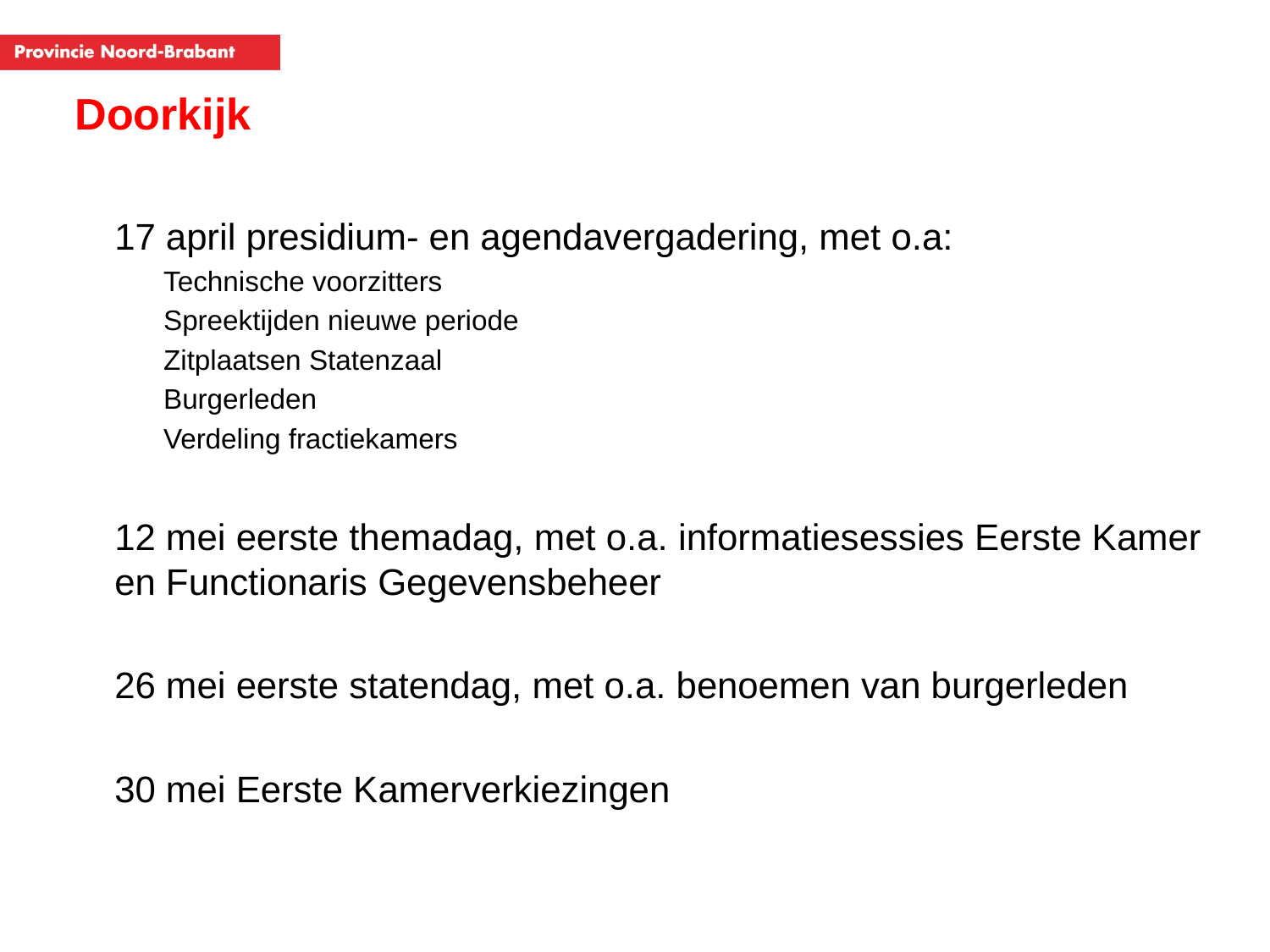

# Doorkijk
17 april presidium- en agendavergadering, met o.a:
Technische voorzitters
Spreektijden nieuwe periode
Zitplaatsen Statenzaal
Burgerleden
Verdeling fractiekamers

12 mei eerste themadag, met o.a. informatiesessies Eerste Kamer en Functionaris Gegevensbeheer

26 mei eerste statendag, met o.a. benoemen van burgerleden

30 mei Eerste Kamerverkiezingen